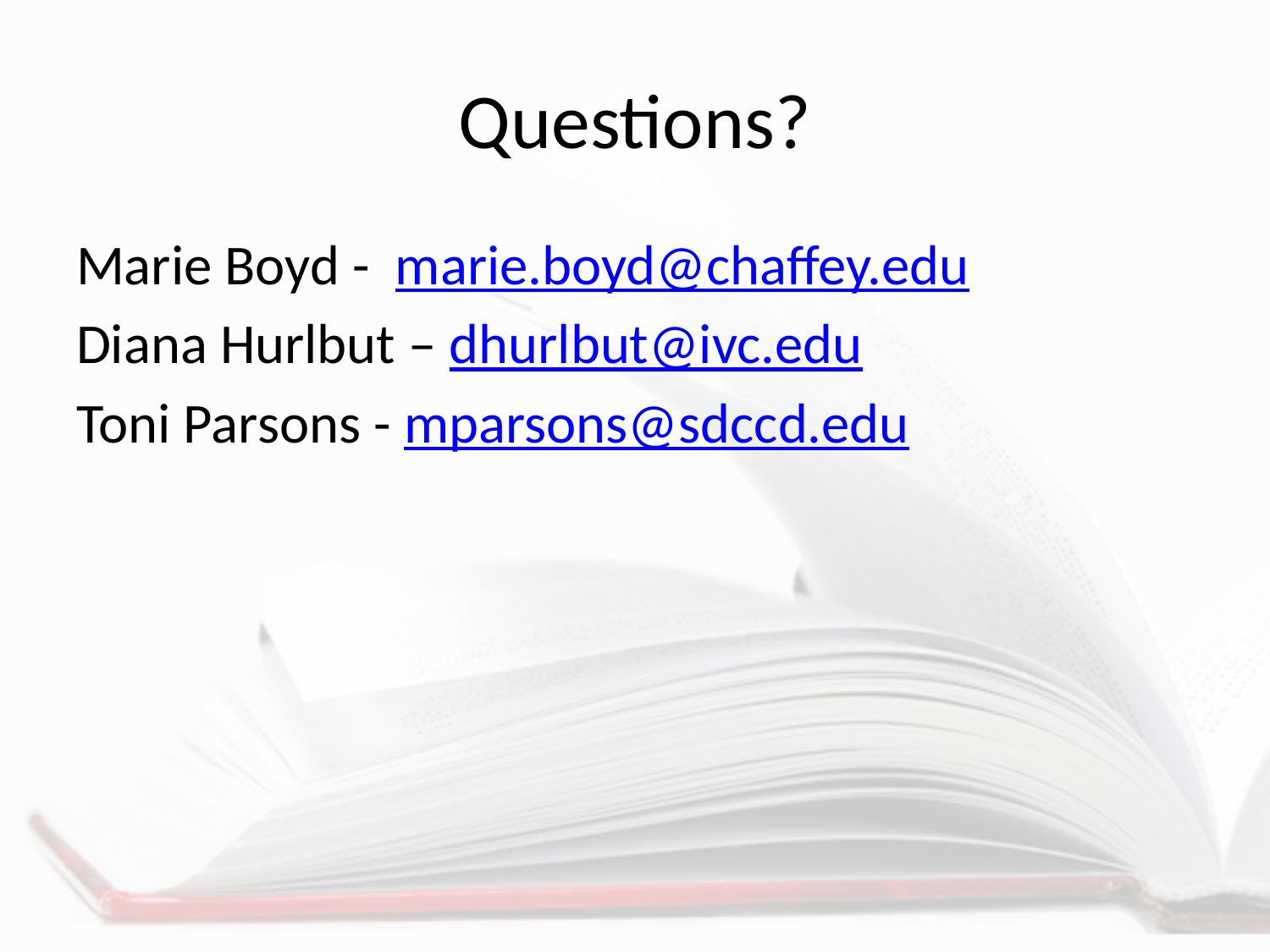

# Questions?
Marie Boyd -  marie.boyd@chaffey.edu
Diana Hurlbut – dhurlbut@ivc.edu
Toni Parsons - mparsons@sdccd.edu